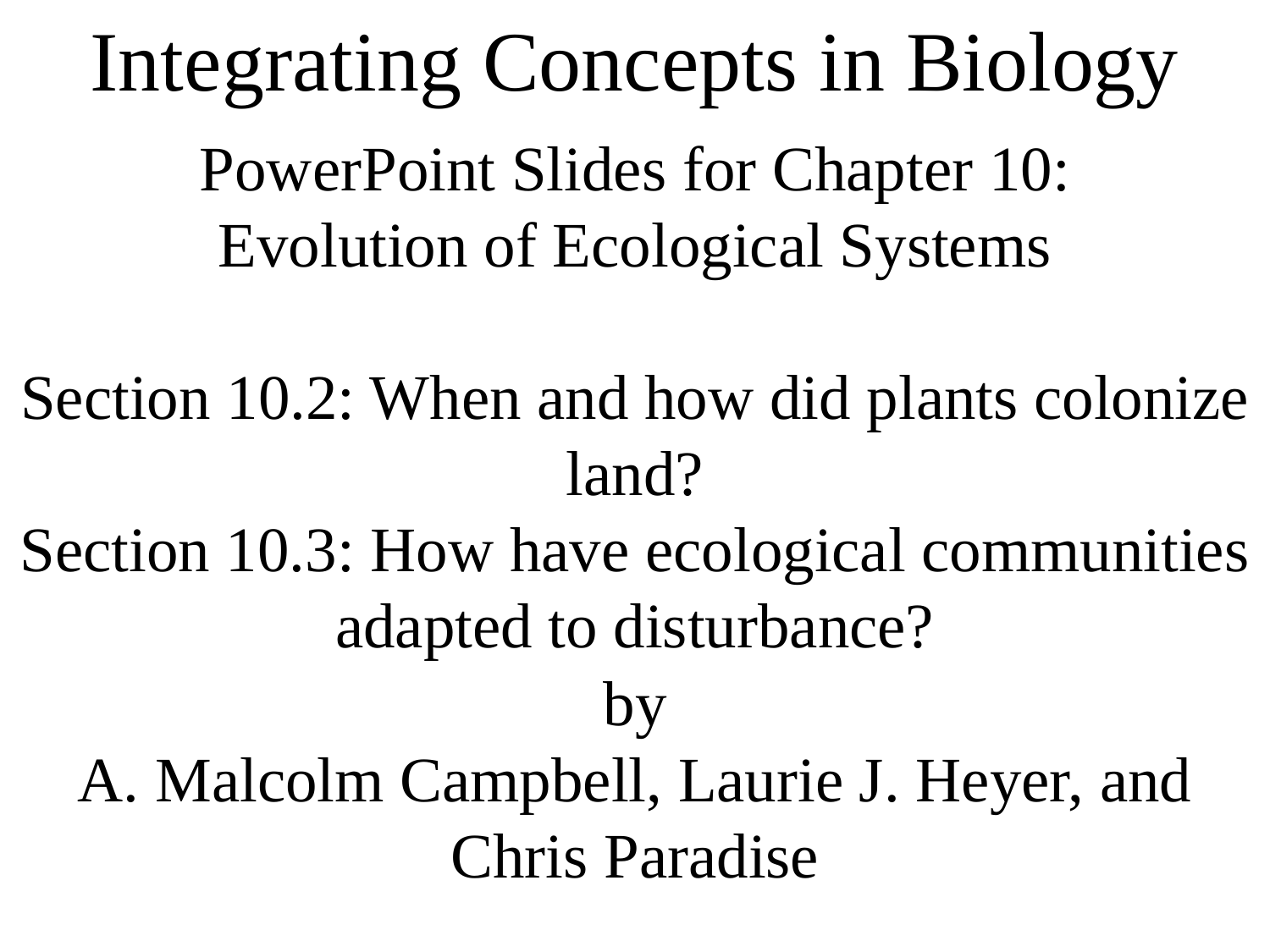

Integrating Concepts in Biology
PowerPoint Slides for Chapter 10:
Evolution of Ecological Systems

Section 10.2: When and how did plants colonize land?
Section 10.3: How have ecological communities adapted to disturbance?
by
A. Malcolm Campbell, Laurie J. Heyer, and Chris Paradise